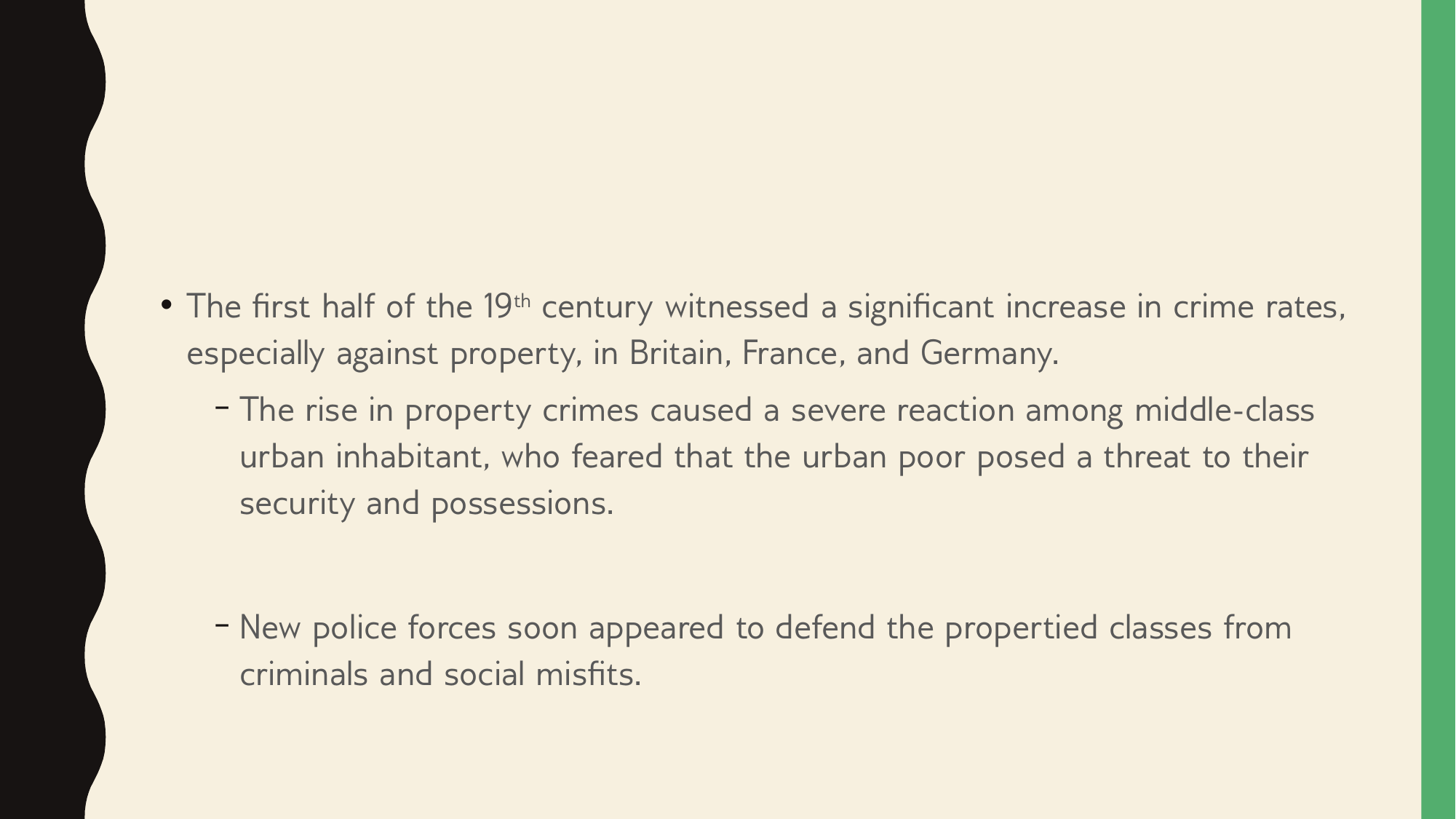

#
The first half of the 19th century witnessed a significant increase in crime rates, especially against property, in Britain, France, and Germany.
The rise in property crimes caused a severe reaction among middle-class urban inhabitant, who feared that the urban poor posed a threat to their security and possessions.

New police forces soon appeared to defend the propertied classes from criminals and social misfits.